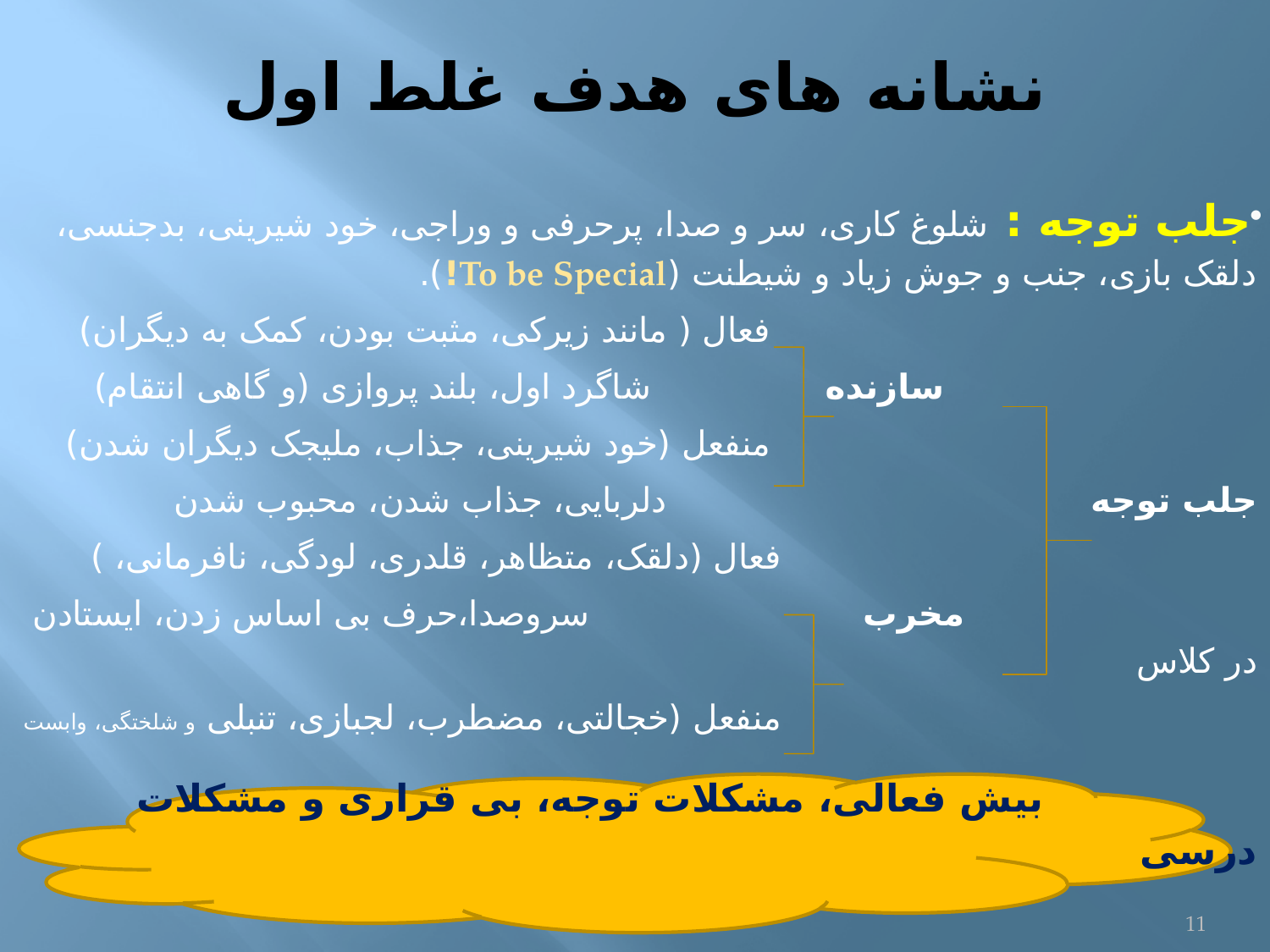

# نشانه های هدف غلط اول
جلب توجه : شلوغ کاری، سر و صدا، پرحرفی و وراجی، خود شیرینی، بدجنسی، دلقک بازی، جنب و جوش زیاد و شیطنت (To be Special!).
                                             فعال ( مانند زیرکی، مثبت بودن، کمک به دیگران)
                             سازنده                شاگرد اول، بلند پروازی (و گاهی انتقام)
                                             منفعل (خود شیرینی، جذاب، ملیجک دیگران شدن)
جلب توجه  	                                     دلربایی، جذاب شدن، محبوب شدن
                                            فعال (دلقک، متظاهر، قلدری، لودگی، نافرمانی، )
                           مخرب                       سروصدا،حرف بی اساس زدن، ایستادن در کلاس
                                            منفعل (خجالتی، مضطرب، لجبازی، تنبلی و شلختگی، وابست

                بیش فعالی، مشکلات توجه، بی قراری و مشکلات درسی

11